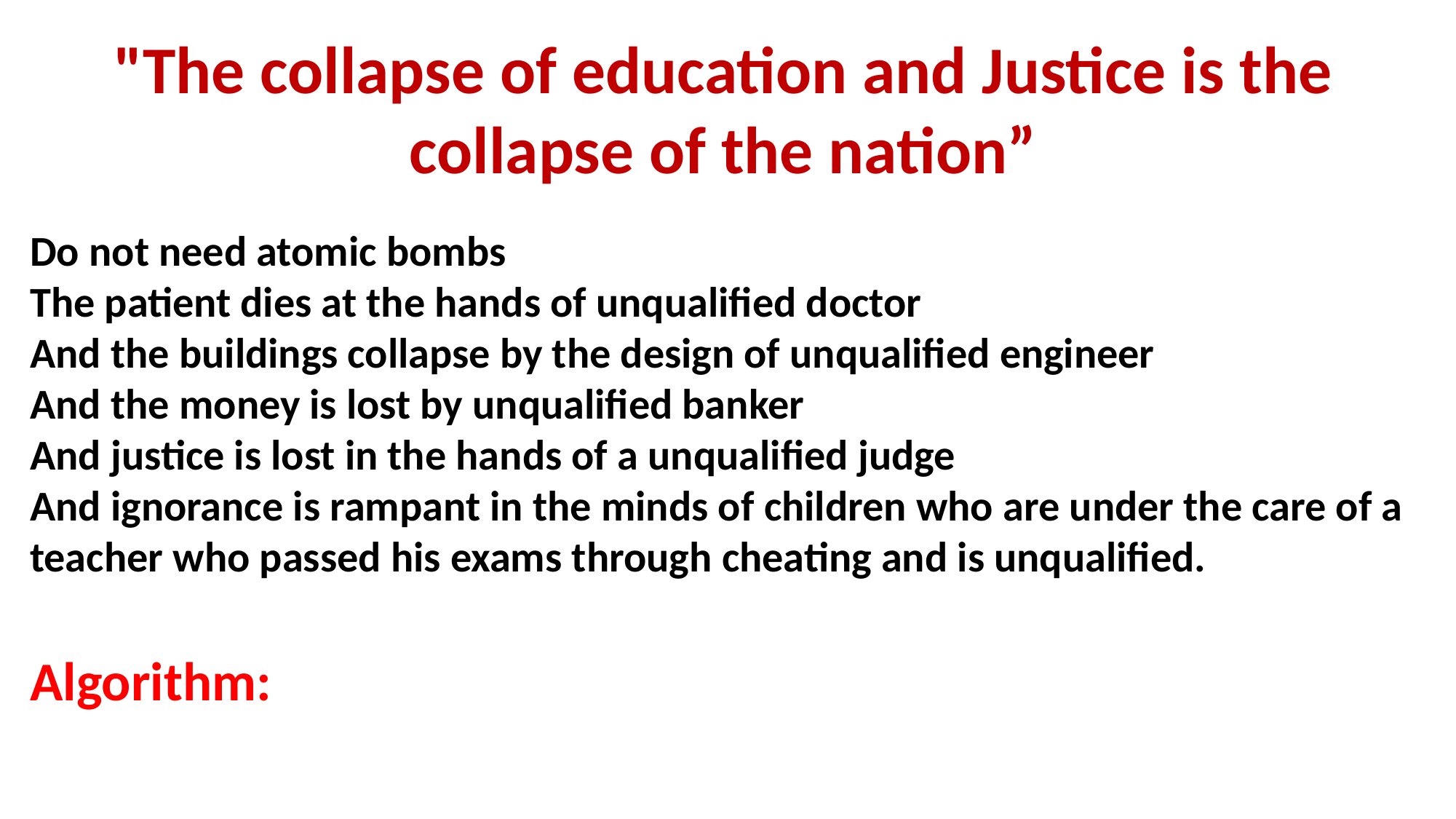

"The collapse of education and Justice is the collapse of the nation”

Do not need atomic bombs
The patient dies at the hands of unqualified doctor
And the buildings collapse by the design of unqualified engineer
And the money is lost by unqualified banker
And justice is lost in the hands of a unqualified judge
And ignorance is rampant in the minds of children who are under the care of a teacher who passed his exams through cheating and is unqualified.

Algorithm: